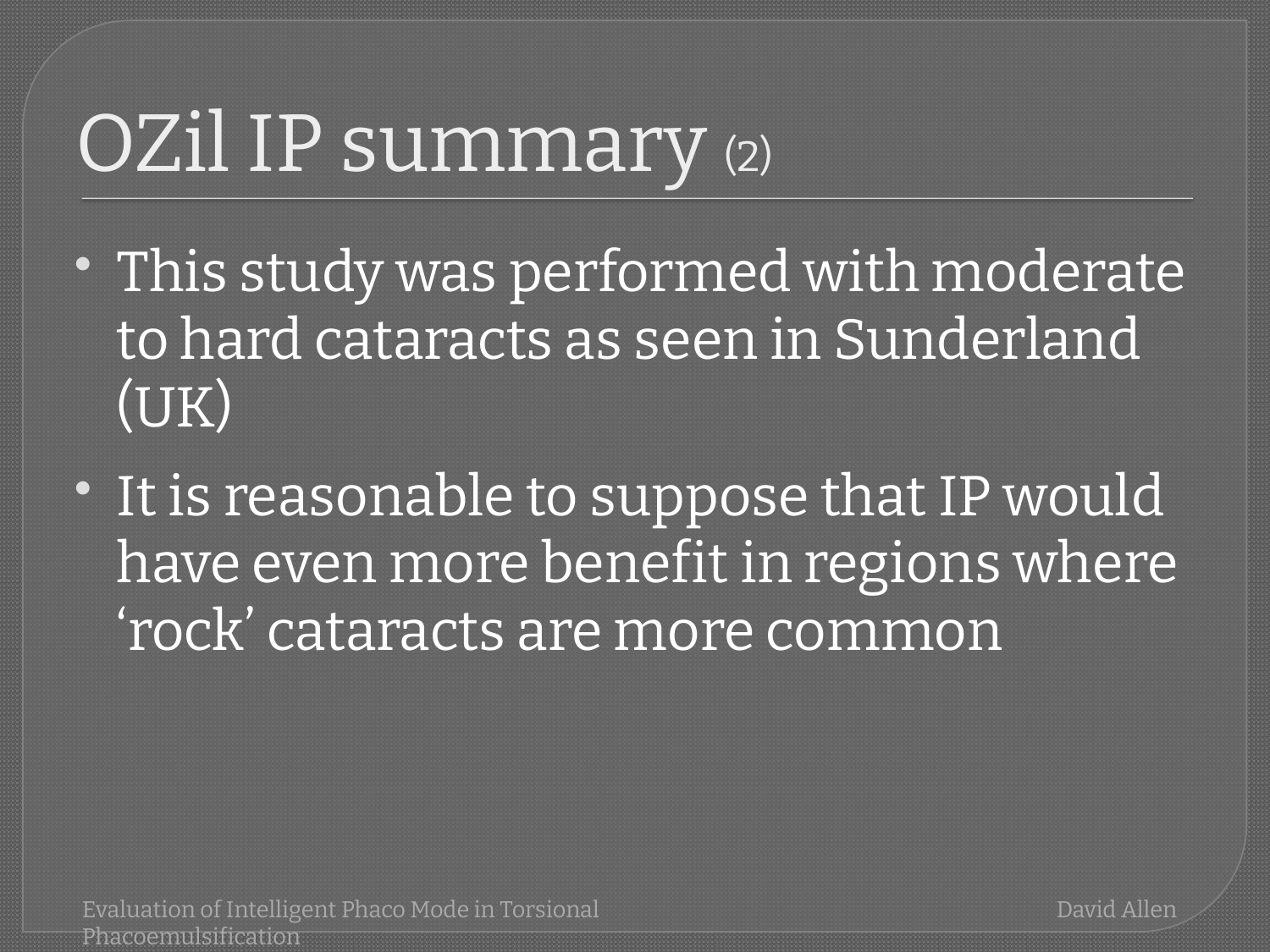

# OZil IP summary (2)
This study was performed with moderate to hard cataracts as seen in Sunderland (UK)
It is reasonable to suppose that IP would have even more benefit in regions where ‘rock’ cataracts are more common
Evaluation of Intelligent Phaco Mode in Torsional Phacoemulsification
David Allen